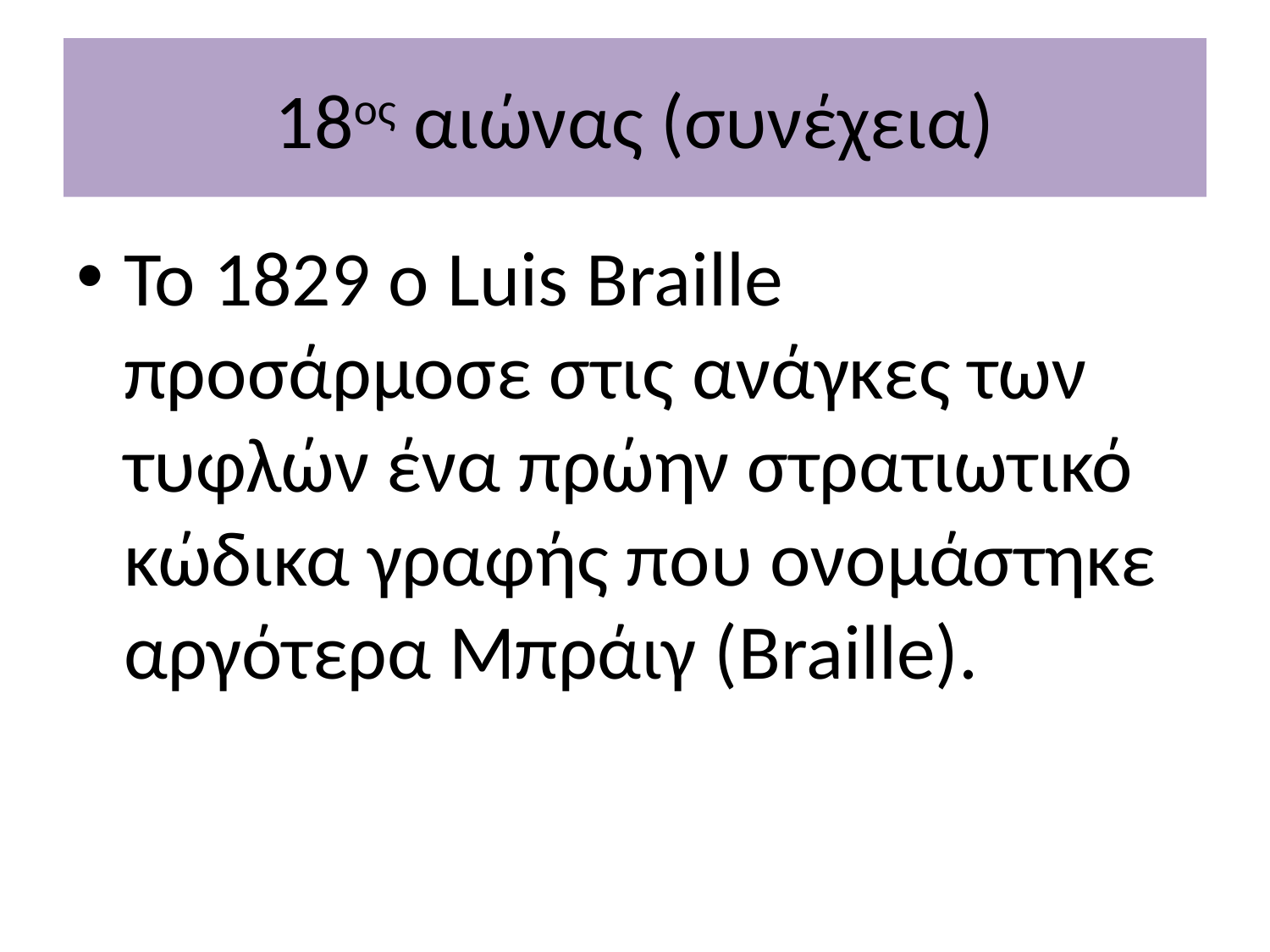

# 18ος αιώνας (συνέχεια)
Το 1829 ο Luis Braille προσάρμοσε στις ανάγκες των τυφλών ένα πρώην στρατιωτικό κώδικα γραφής που ονομάστηκε αργότερα Μπράιγ (Braille).